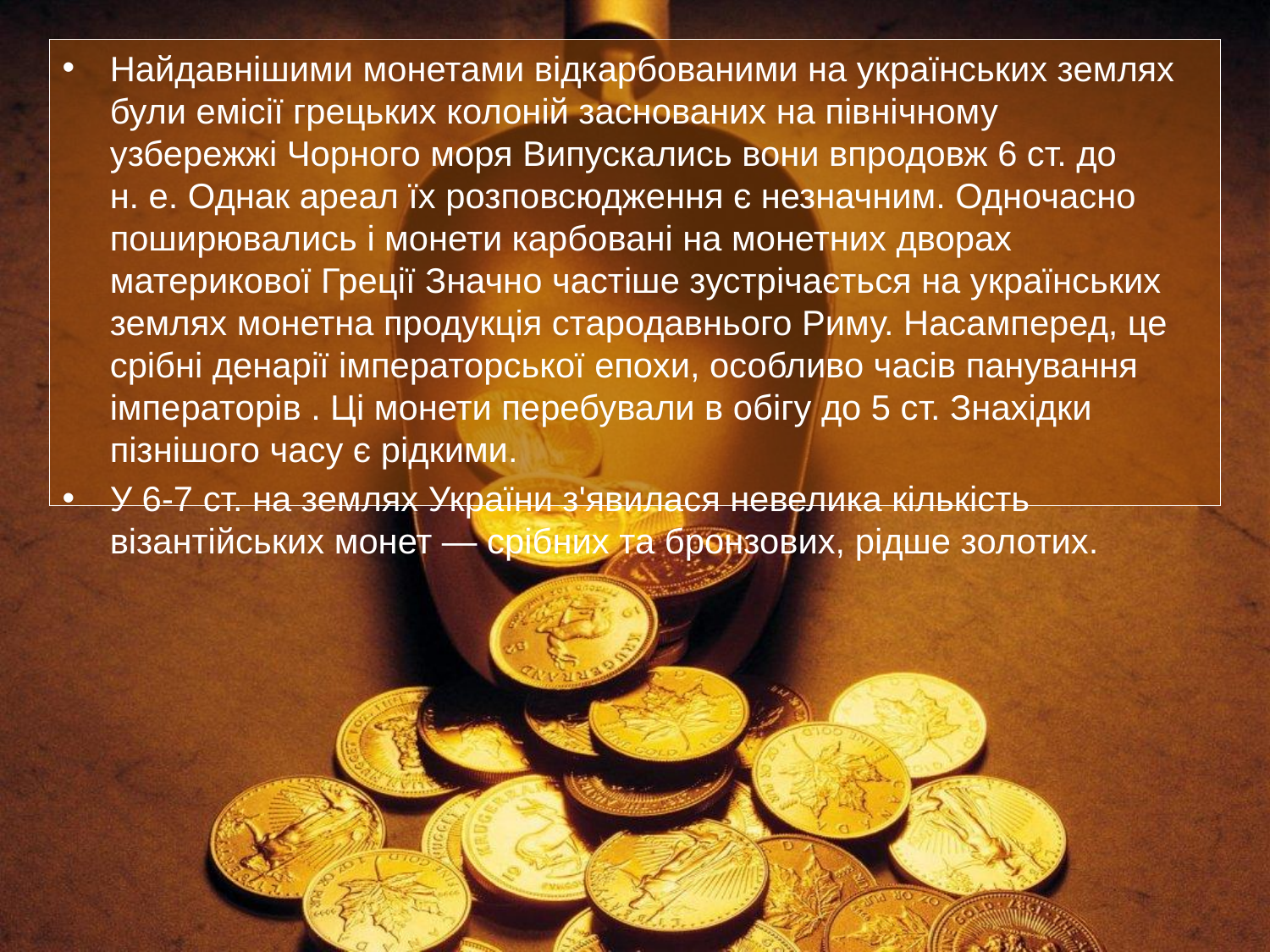

Найдавнішими монетами відкарбованими на українських землях були емісії грецьких колоній заснованих на північному узбережжі Чорного моря Випускались вони впродовж 6 ст. до н. е. Однак ареал їх розповсюдження є незначним. Одночасно поширювались і монети карбовані на монетних дворах материкової Греції Значно частіше зустрічається на українських землях монетна продукція стародавнього Риму. Насамперед, це срібні денарії імператорської епохи, особливо часів панування імператорів . Ці монети перебували в обігу до 5 ст. Знахідки пізнішого часу є рідкими.
У 6-7 ст. на землях України з'явилася невелика кількість візантійських монет — срібних та бронзових, рідше золотих.